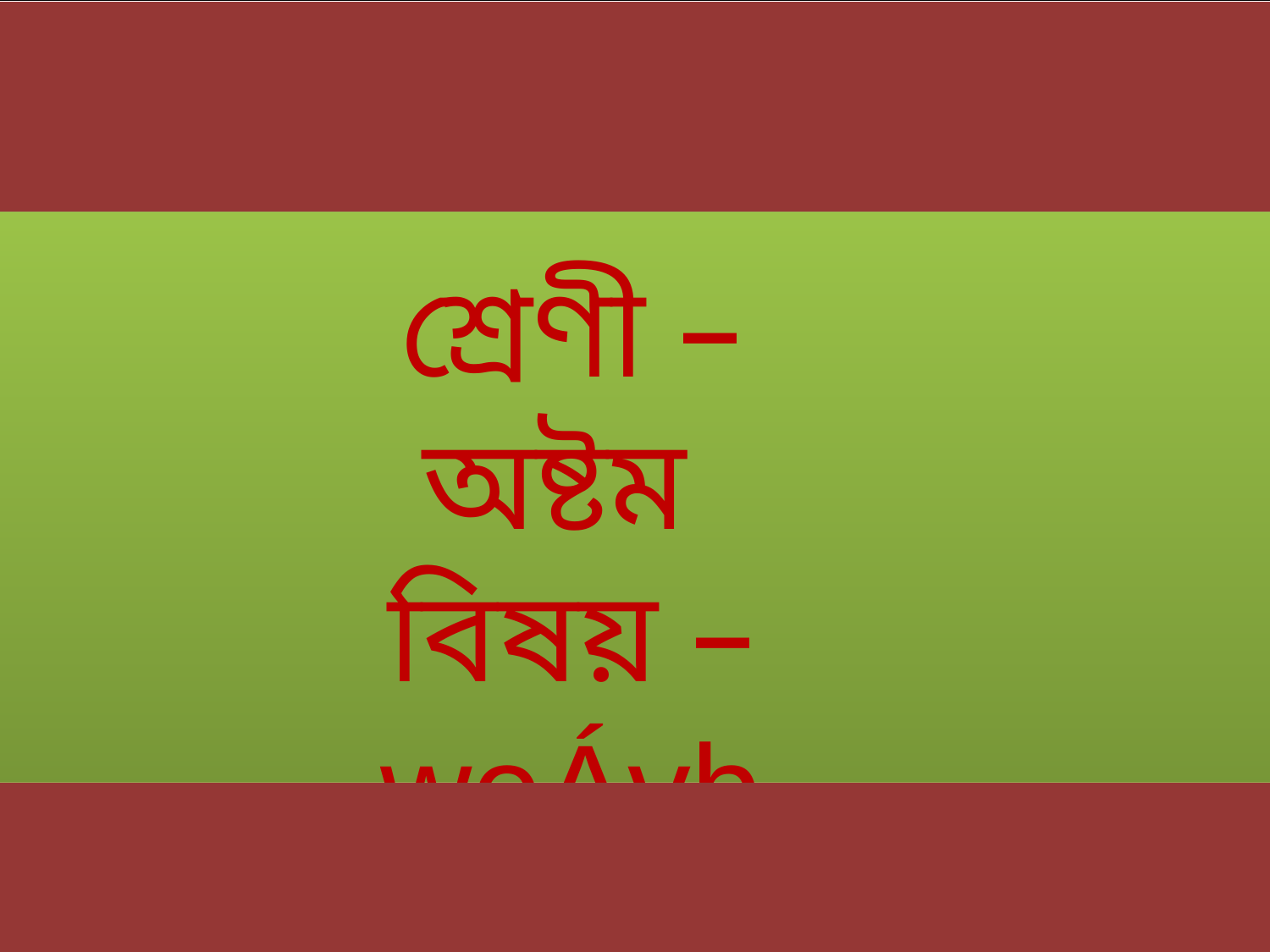

]

শ্রেণী – অষ্টম
বিষয় – weÁvb
অধ্যায় – 7ম
#
]